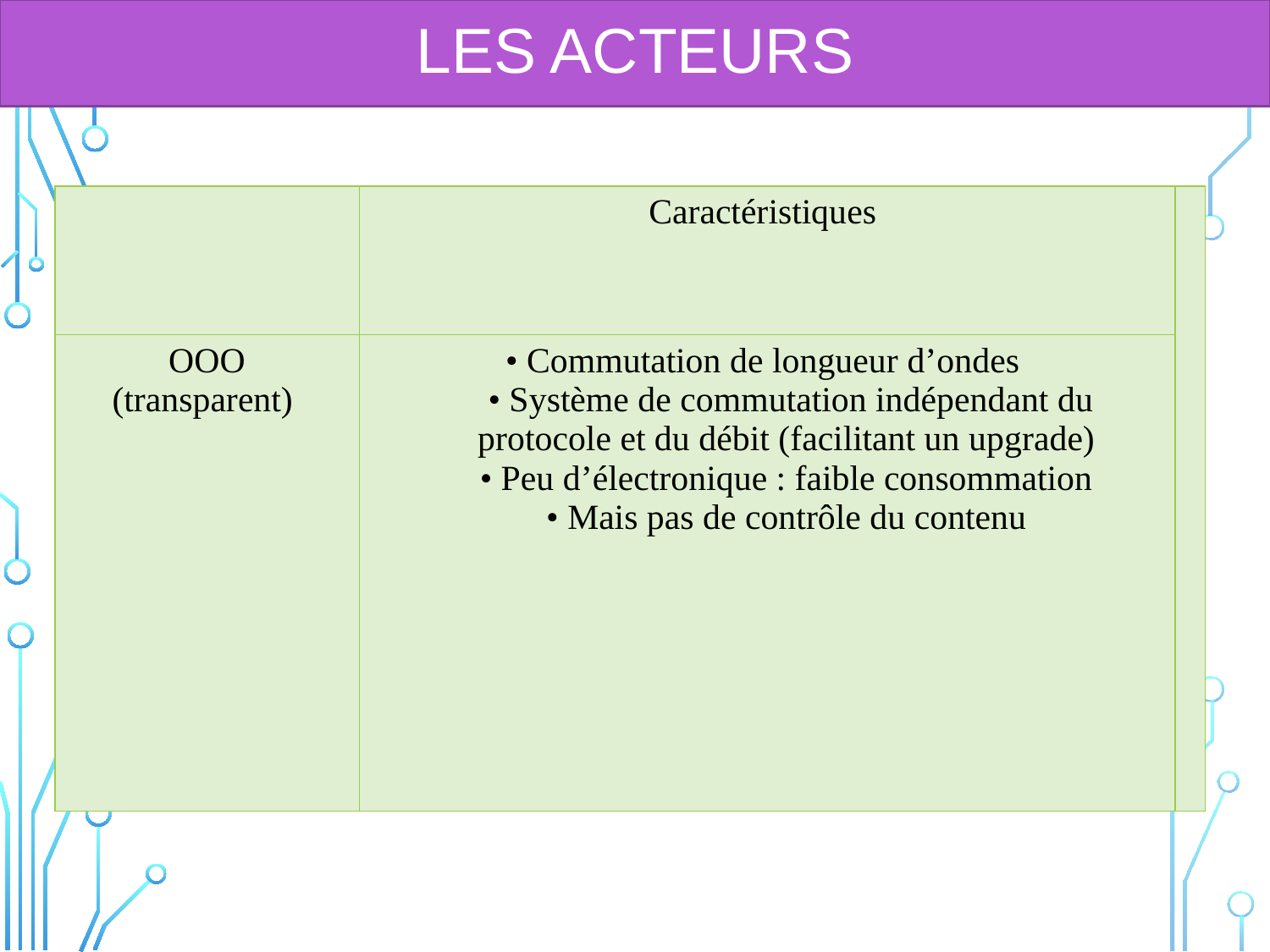

# Les Acteurs
|  | Caractéristiques |  |
| --- | --- | --- |
| OOO (transparent) | • Commutation de longueur d’ondes • Système de commutation indépendant du protocole et du débit (facilitant un upgrade) • Peu d’électronique : faible consommation • Mais pas de contrôle du contenu |  |